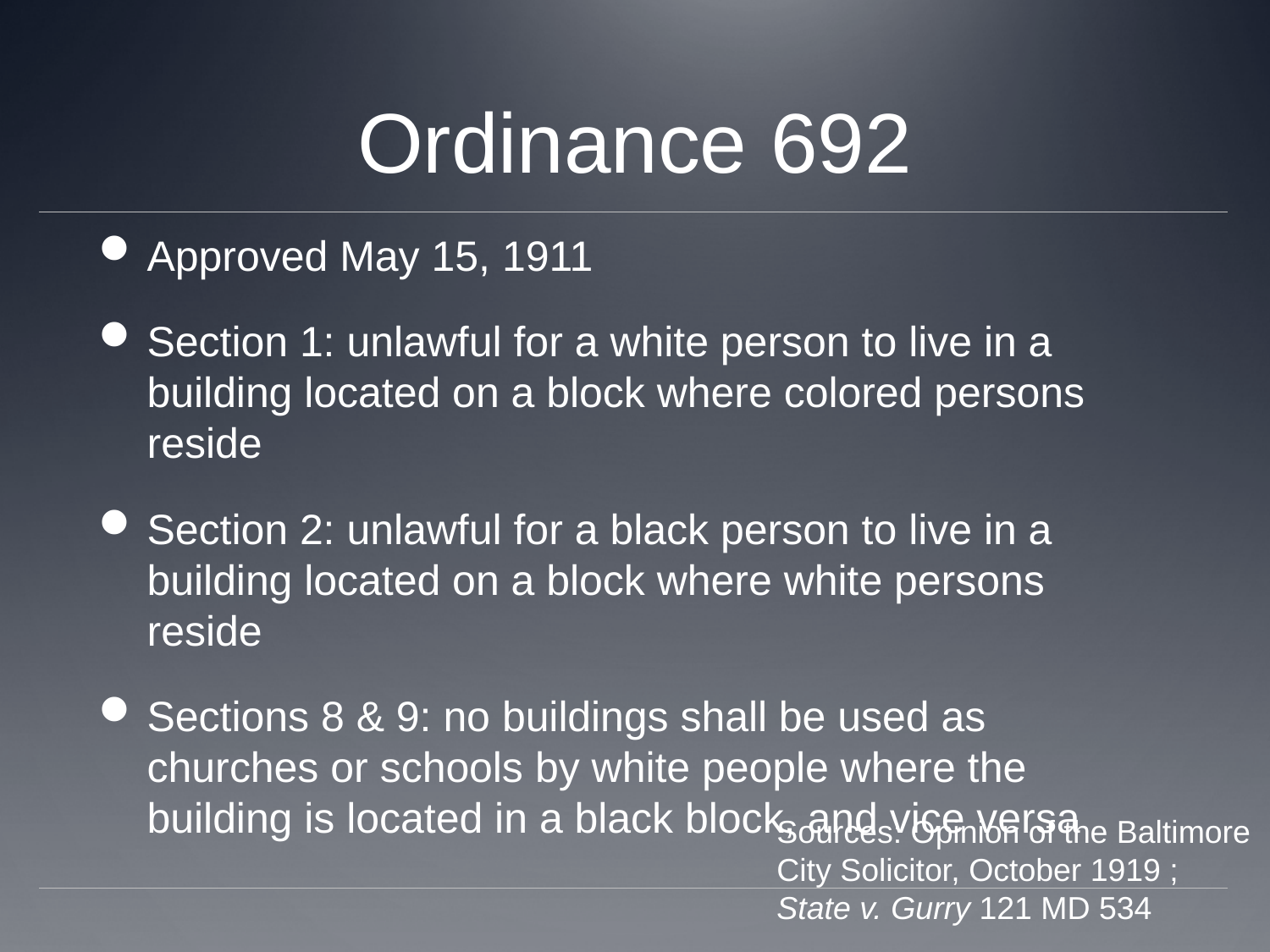

# Ordinance 692
Approved May 15, 1911
Section 1: unlawful for a white person to live in a building located on a block where colored persons reside
Section 2: unlawful for a black person to live in a building located on a block where white persons reside
Sections 8 & 9: no buildings shall be used as churches or schools by white people where the building is located in a black block, and vice versa

Sources: Opinion of the Baltimore City Solicitor, October 1919 ; State v. Gurry 121 MD 534